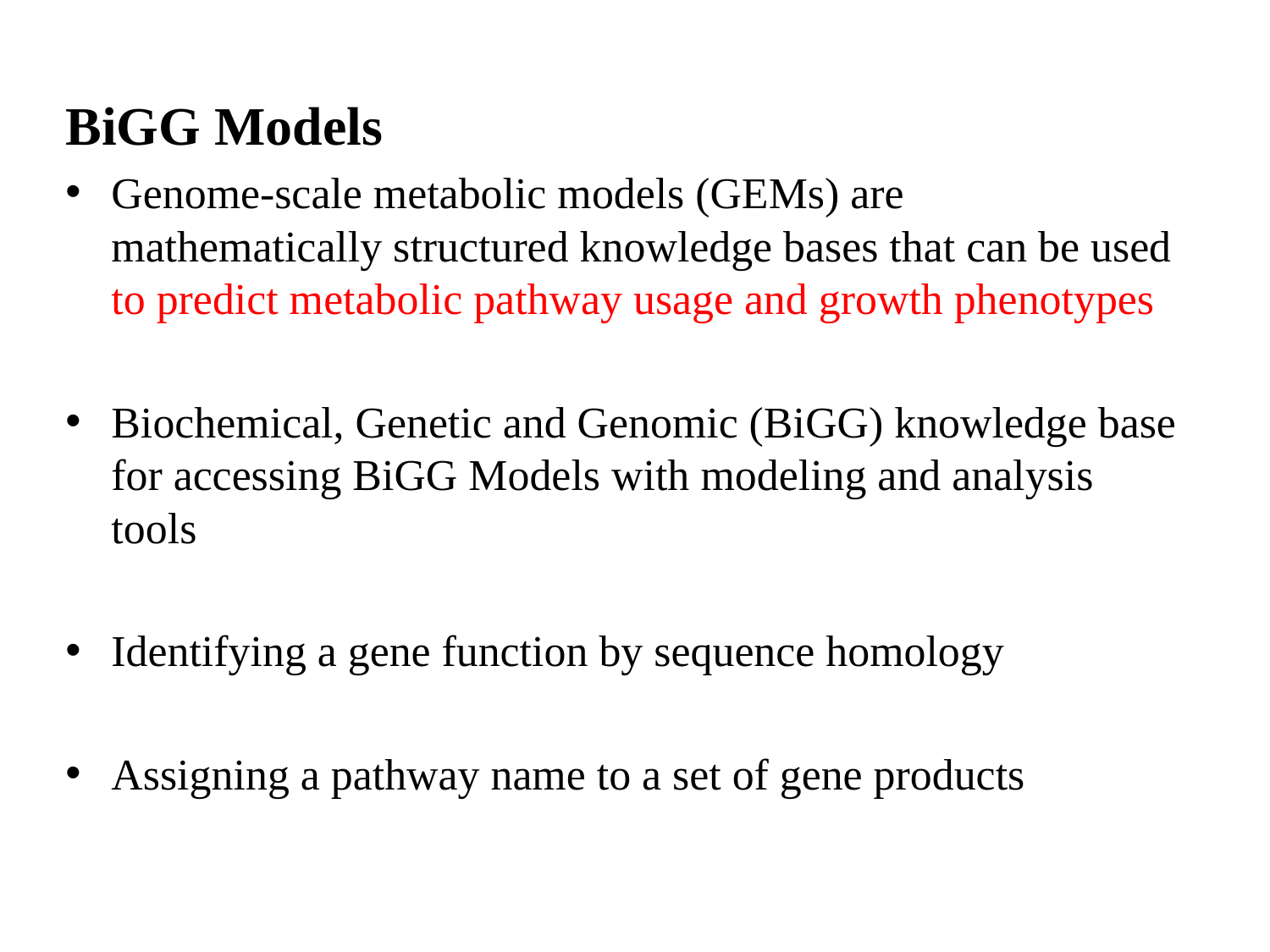

BiGG Models
Genome-scale metabolic models (GEMs) are mathematically structured knowledge bases that can be used to predict metabolic pathway usage and growth phenotypes

Biochemical, Genetic and Genomic (BiGG) knowledge base for accessing BiGG Models with modeling and analysis tools

Identifying a gene function by sequence homology

Assigning a pathway name to a set of gene products